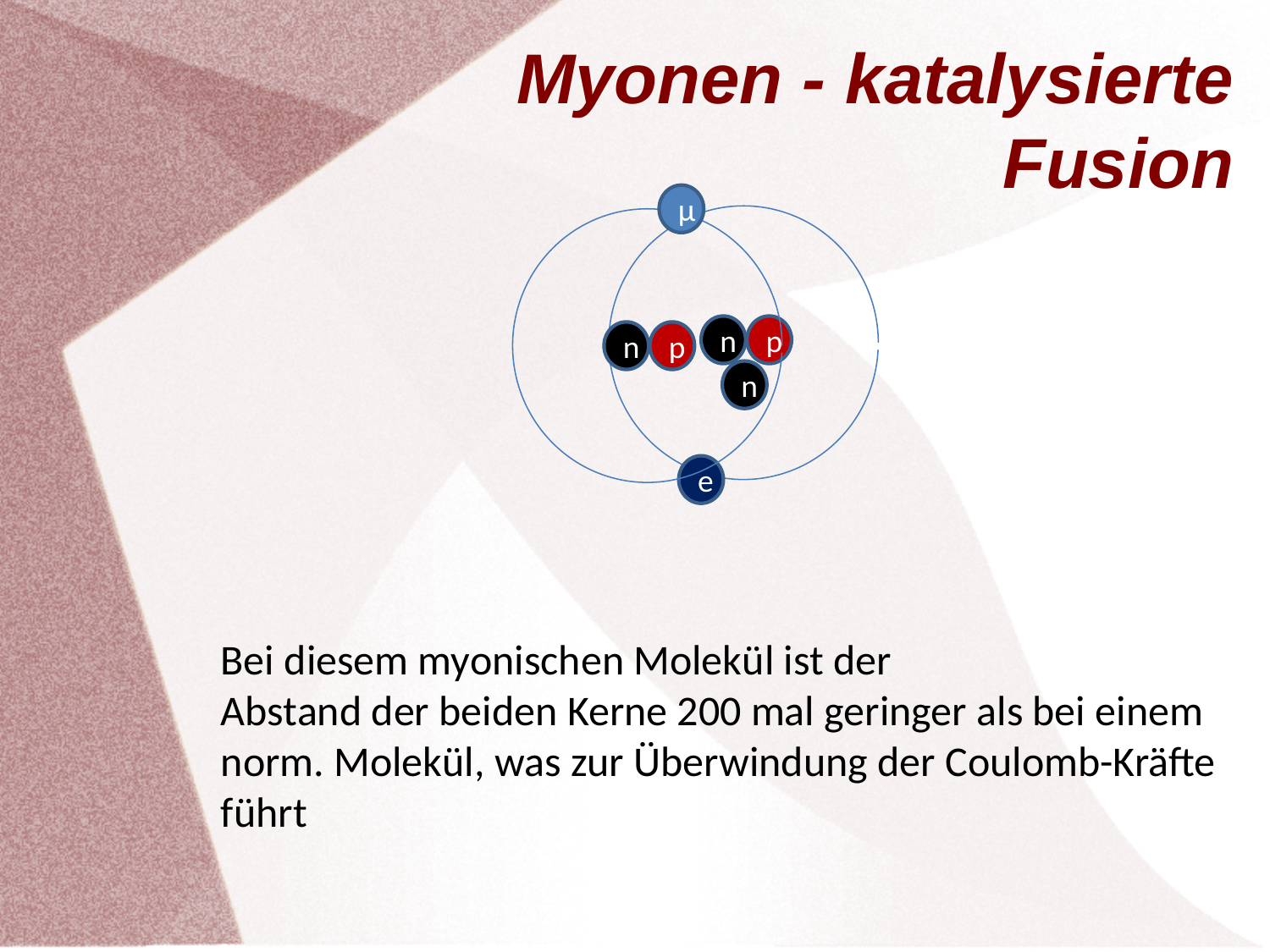

# Myonen - katalysierte Fusion
μ

n
p
n
p
n
e
Bei diesem myonischen Molekül ist der
Abstand der beiden Kerne 200 mal geringer als bei einem norm. Molekül, was zur Überwindung der Coulomb-Kräfte
führt